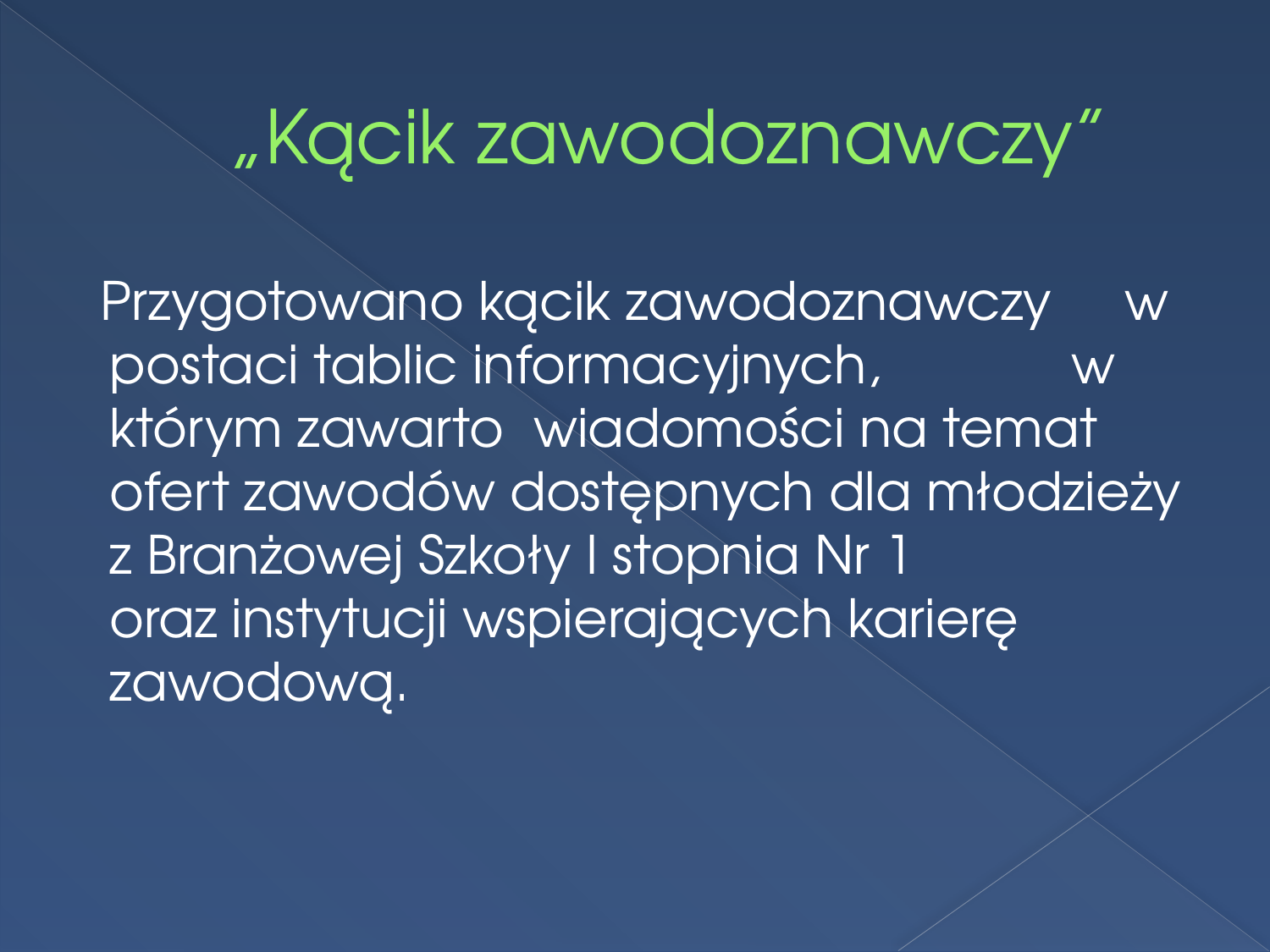

# „Kącik zawodoznawczy”
   Przygotowano kącik zawodoznawczy     w postaci tablic informacyjnych,             w którym zawarto  wiadomości na temat ofert zawodów dostępnych dla młodzieży z Branżowej Szkoły I stopnia Nr 1            oraz instytucji wspierających karierę zawodową.